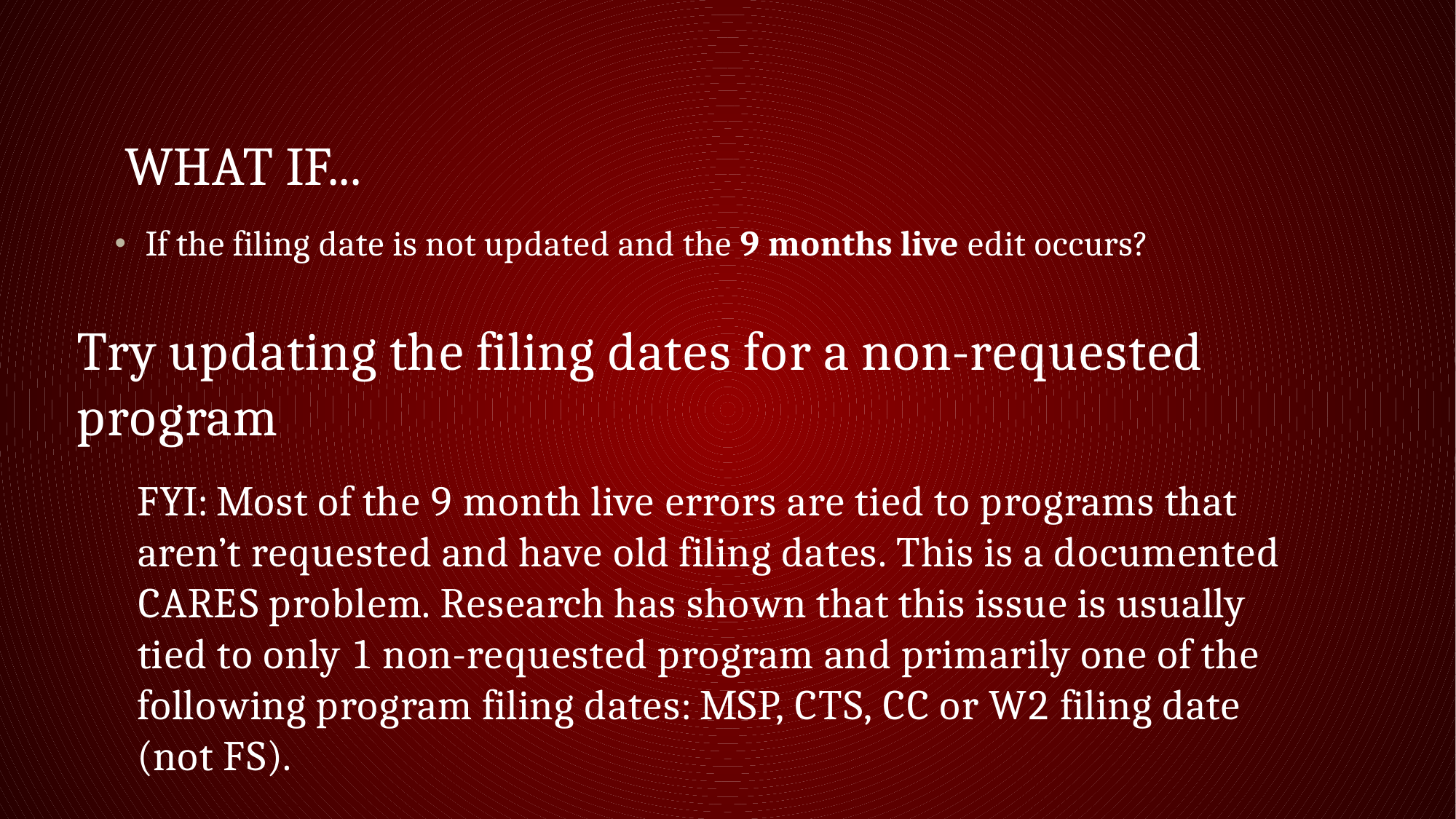

# What if...
If the filing date is not updated and the 9 months live edit occurs?

Try updating the filing dates for a non-requested program
FYI: Most of the 9 month live errors are tied to programs that aren’t requested and have old filing dates. This is a documented CARES problem. Research has shown that this issue is usually tied to only 1 non-requested program and primarily one of the following program filing dates: MSP, CTS, CC or W2 filing date (not FS).